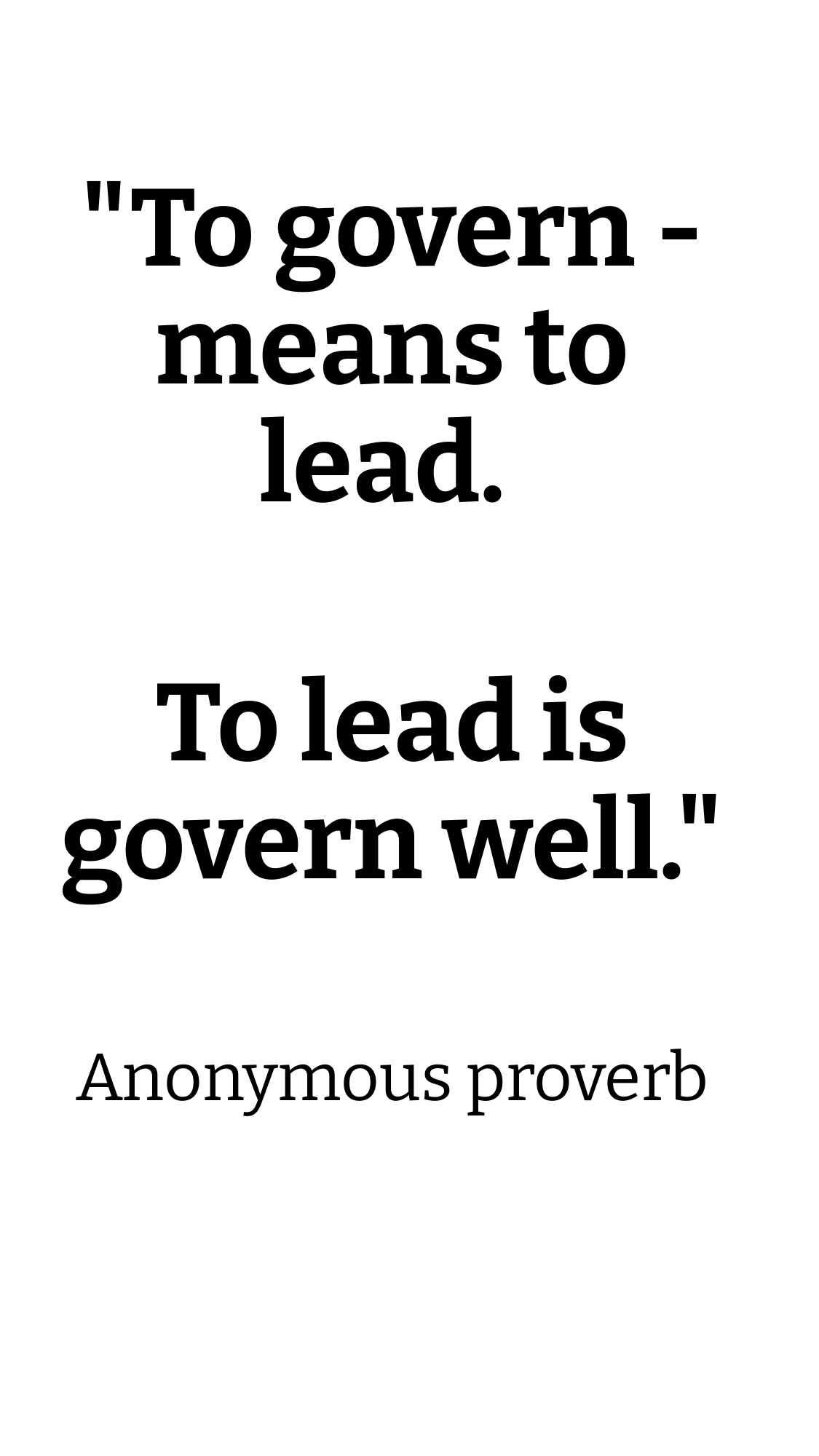

"To govern - means to lead.

To lead is govern well."

Anonymous proverb